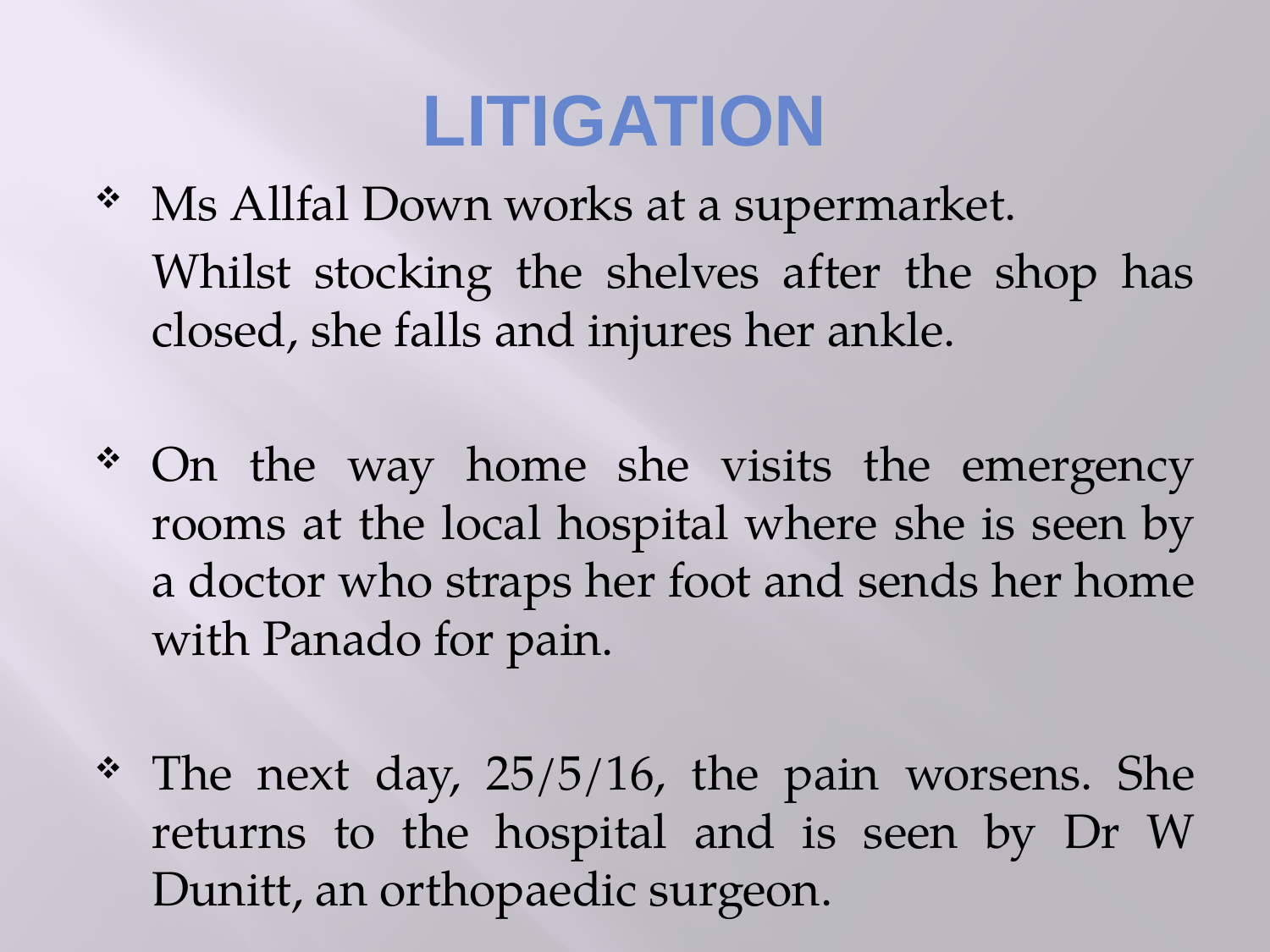

# LITIGATION
Ms Allfal Down works at a supermarket.
	Whilst stocking the shelves after the shop has closed, she falls and injures her ankle.

On the way home she visits the emergency rooms at the local hospital where she is seen by a doctor who straps her foot and sends her home with Panado for pain.

The next day, 25/5/16, the pain worsens. She returns to the hospital and is seen by Dr W Dunitt, an orthopaedic surgeon.